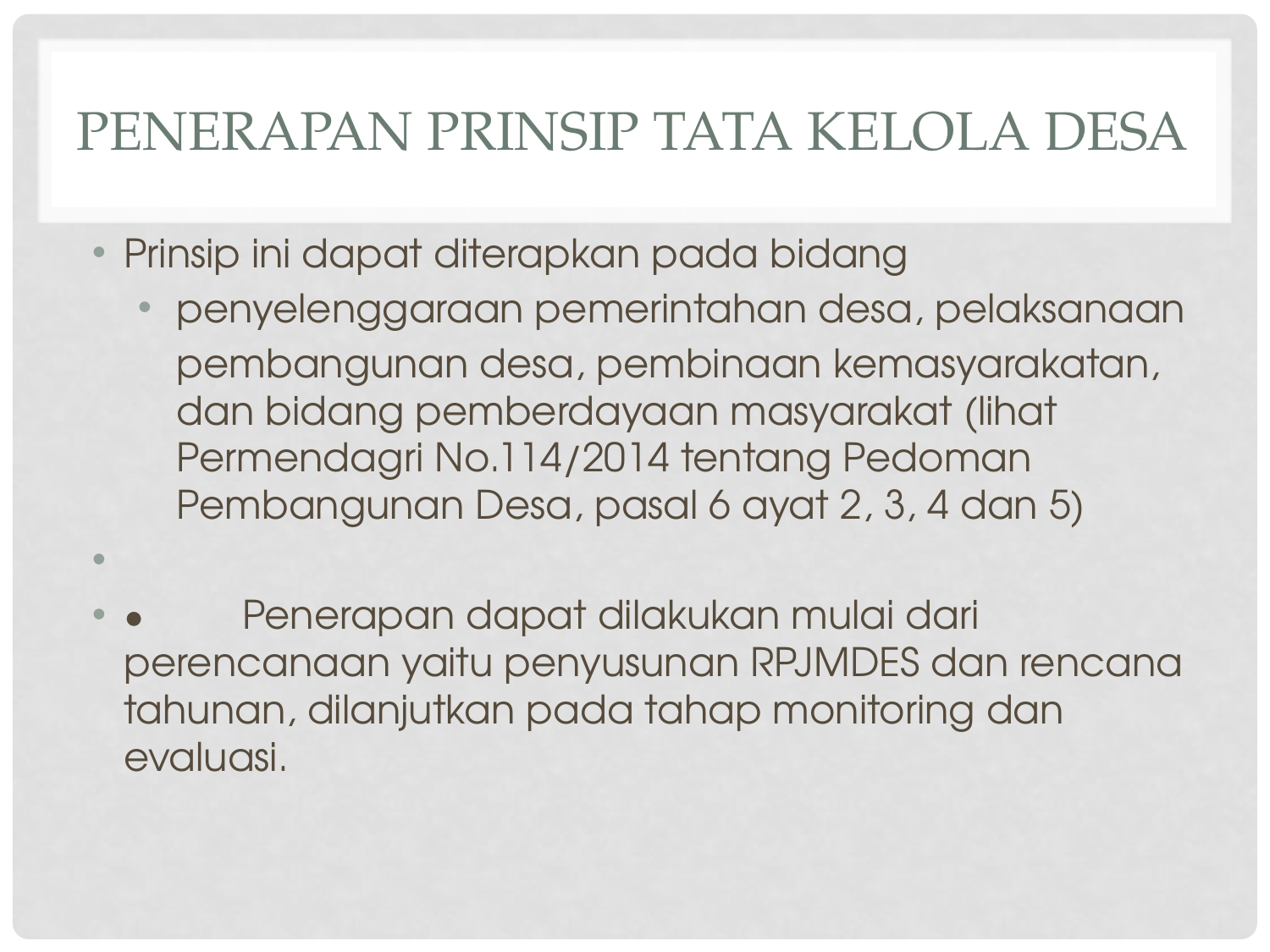

# Penerapan prinsip tata kelola desa
Prinsip ini dapat diterapkan pada bidang
penyelenggaraan pemerintahan desa, pelaksanaan
	pembangunan desa, pembinaan kemasyarakatan, dan bidang pemberdayaan masyarakat (lihat Permendagri No.114/2014 tentang Pedoman Pembangunan Desa, pasal 6 ayat 2, 3, 4 dan 5)

•	Penerapan dapat dilakukan mulai dari perencanaan yaitu penyusunan RPJMDES dan rencana tahunan, dilanjutkan pada tahap monitoring dan evaluasi.